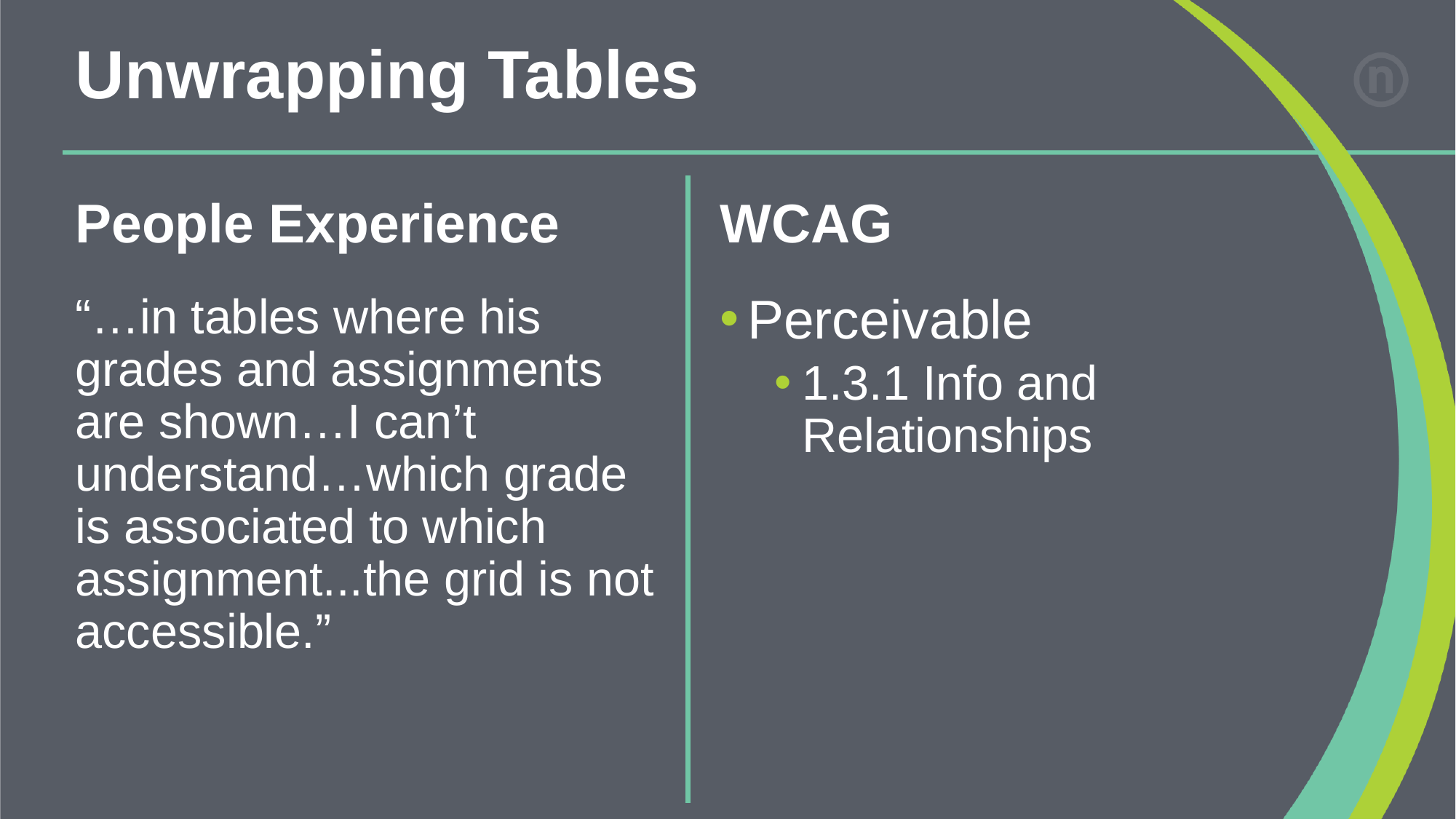

# Unwrapping Tables
People Experience
WCAG
“…in tables where his grades and assignments are shown…I can’t understand…which grade is associated to which assignment...the grid is not accessible.”
Perceivable
1.3.1 Info and Relationships